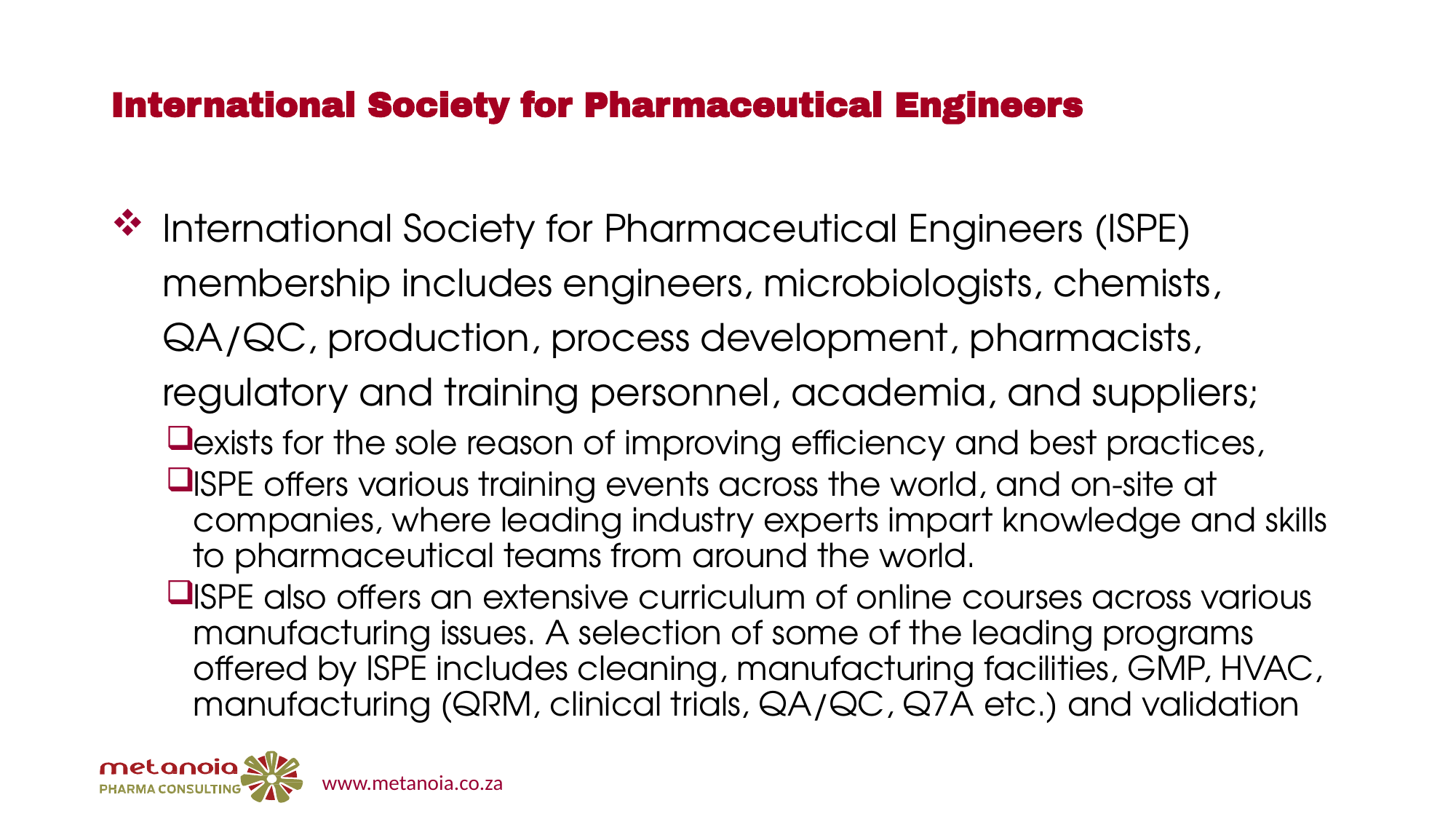

# International Society for Pharmaceutical Engineers
International Society for Pharmaceutical Engineers (ISPE) membership includes engineers, microbiologists, chemists, QA/QC, production, process development, pharmacists, regulatory and training personnel, academia, and suppliers;
exists for the sole reason of improving efficiency and best practices,
ISPE offers various training events across the world, and on-site at companies, where leading industry experts impart knowledge and skills to pharmaceutical teams from around the world.
ISPE also offers an extensive curriculum of online courses across various manufacturing issues. A selection of some of the leading programs offered by ISPE includes cleaning, manufacturing facilities, GMP, HVAC, manufacturing (QRM, clinical trials, QA/QC, Q7A etc.) and validation